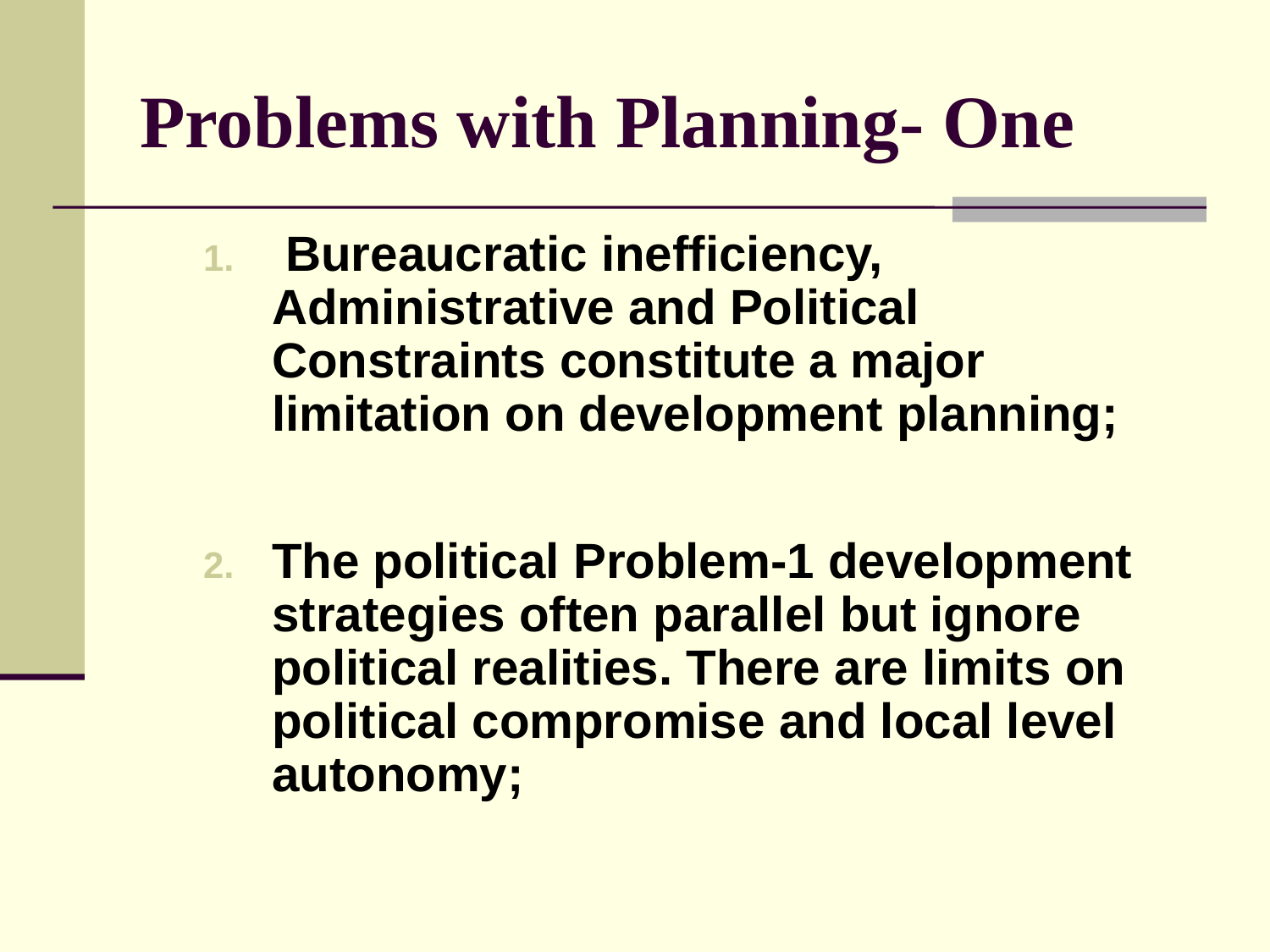

# Problems with Planning- One
 Bureaucratic inefficiency, Administrative and Political Constraints constitute a major limitation on development planning;

The political Problem-1 development strategies often parallel but ignore political realities. There are limits on political compromise and local level autonomy;